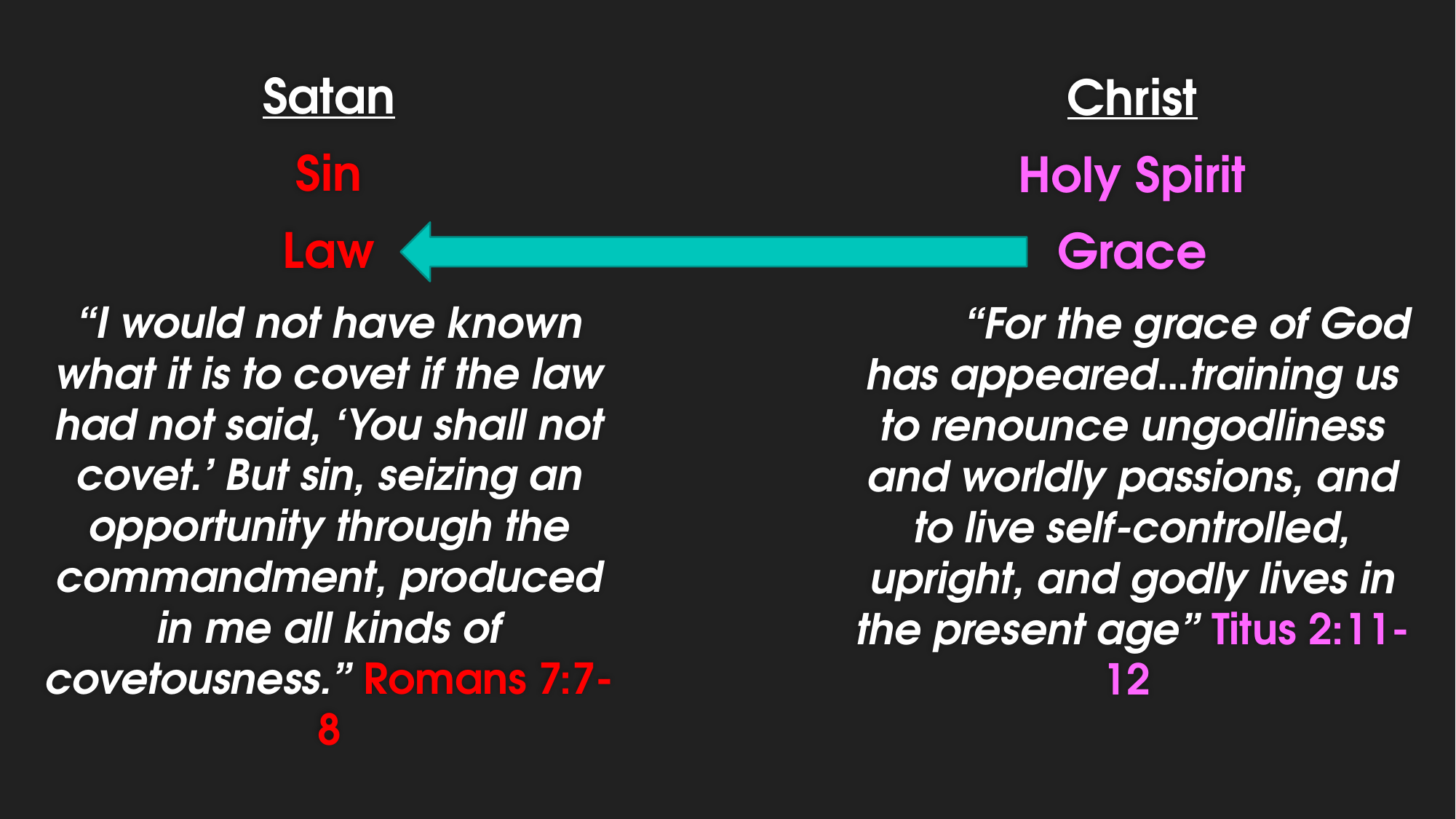

Satan
Sin
Law
“I would not have known what it is to covet if the law had not said, ‘You shall not covet.’ But sin, seizing an opportunity through the commandment, produced in me all kinds of covetousness.” Romans 7:7-8
Christ
Holy Spirit
Grace
	“For the grace of God has appeared…training us to renounce ungodliness and worldly passions, and to live self-controlled, upright, and godly lives in the present age” Titus 2:11-12